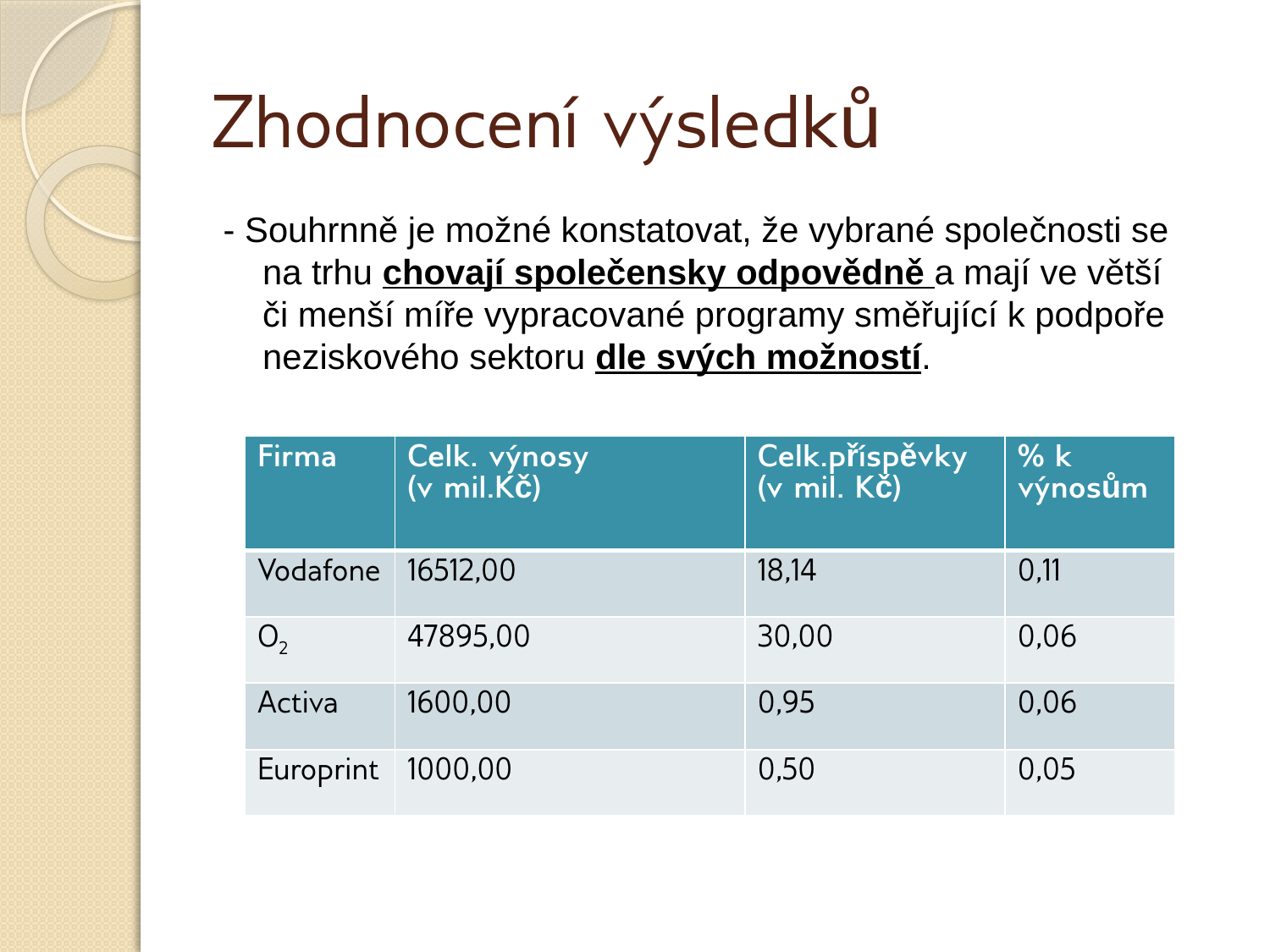

# Zhodnocení výsledků
- Souhrnně je možné konstatovat, že vybrané společnosti se
na trhu chovají společensky odpovědně a mají ve větší
či menší míře vypracované programy směřující k podpoře neziskového sektoru dle svých možností.

| Firma | Celk. výnosy (v mil.Kč) | Celk.příspěvky (v mil. Kč) | % k výnosům |
| --- | --- | --- | --- |
| Vodafone | 16512,00 | 18,14 | 0,11 |
| O2 | 47895,00 | 30,00 | 0,06 |
| Activa | 1600,00 | 0,95 | 0,06 |
| Europrint | 1000,00 | 0,50 | 0,05 |